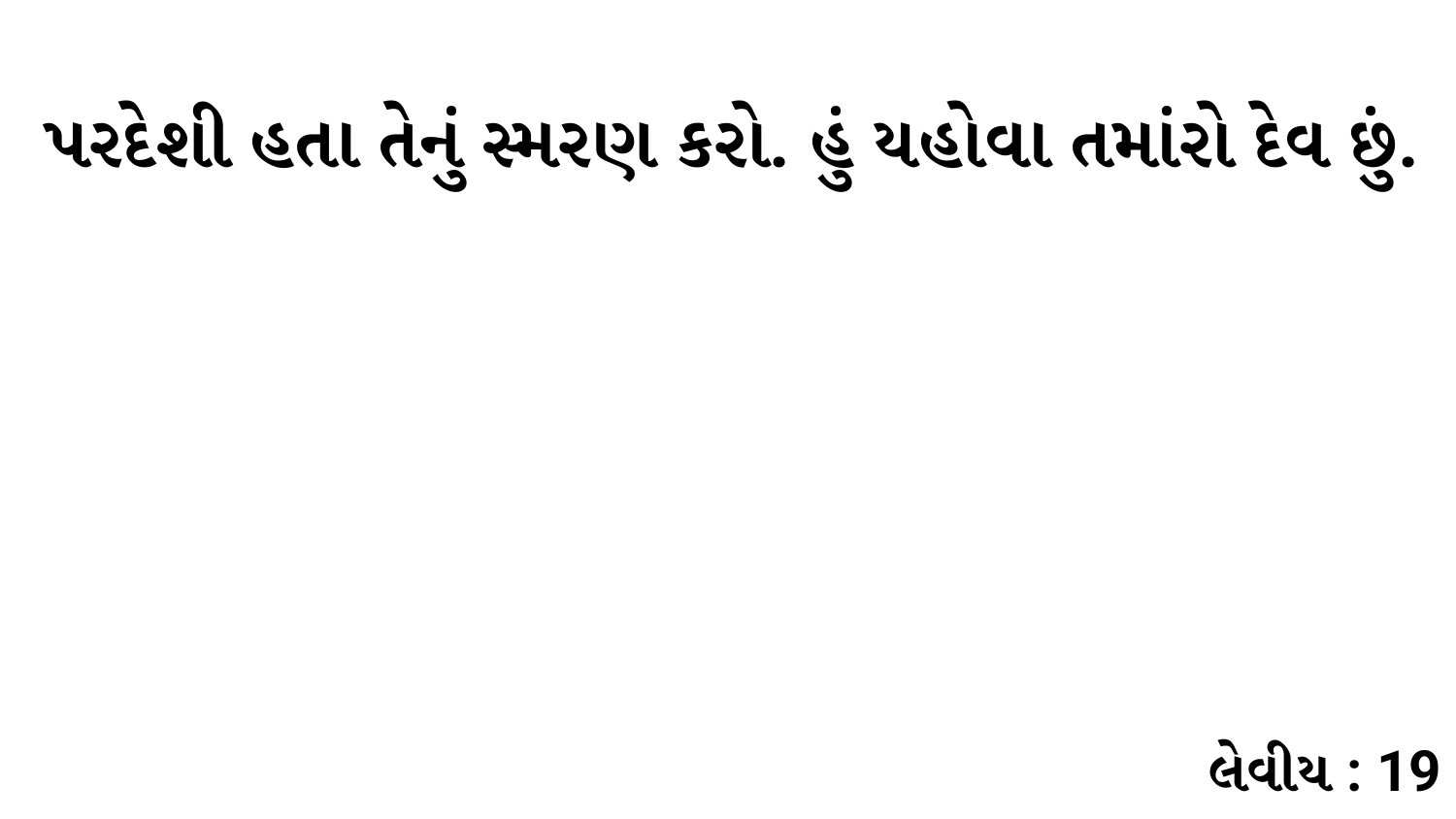

પરદેશી હતા તેનું સ્મરણ કરો. હું યહોવા તમાંરો દેવ છું.
લેવીય : 19